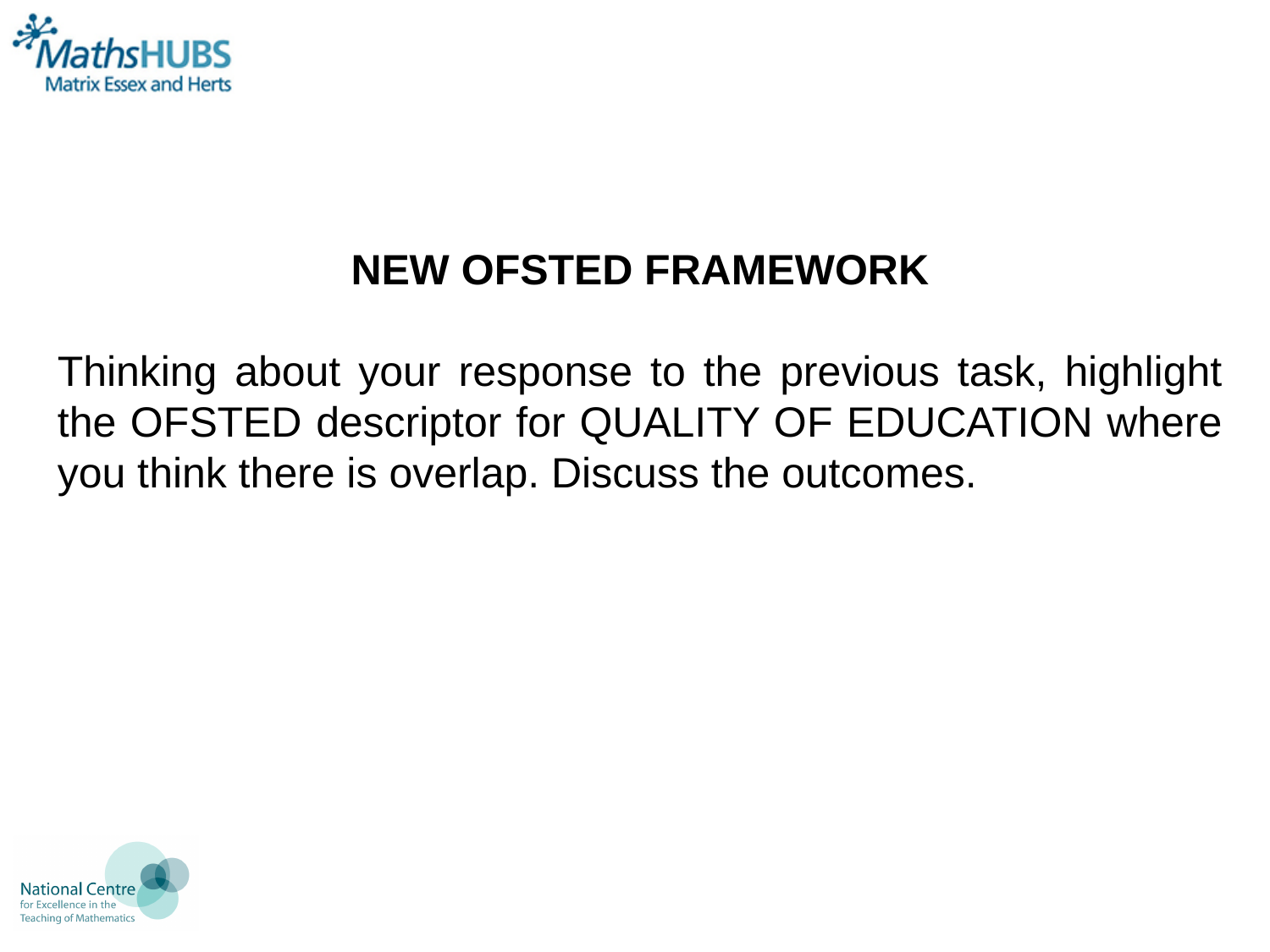

NEW OFSTED FRAMEWORK

Thinking about your response to the previous task, highlight the OFSTED descriptor for QUALITY OF EDUCATION where you think there is overlap. Discuss the outcomes.